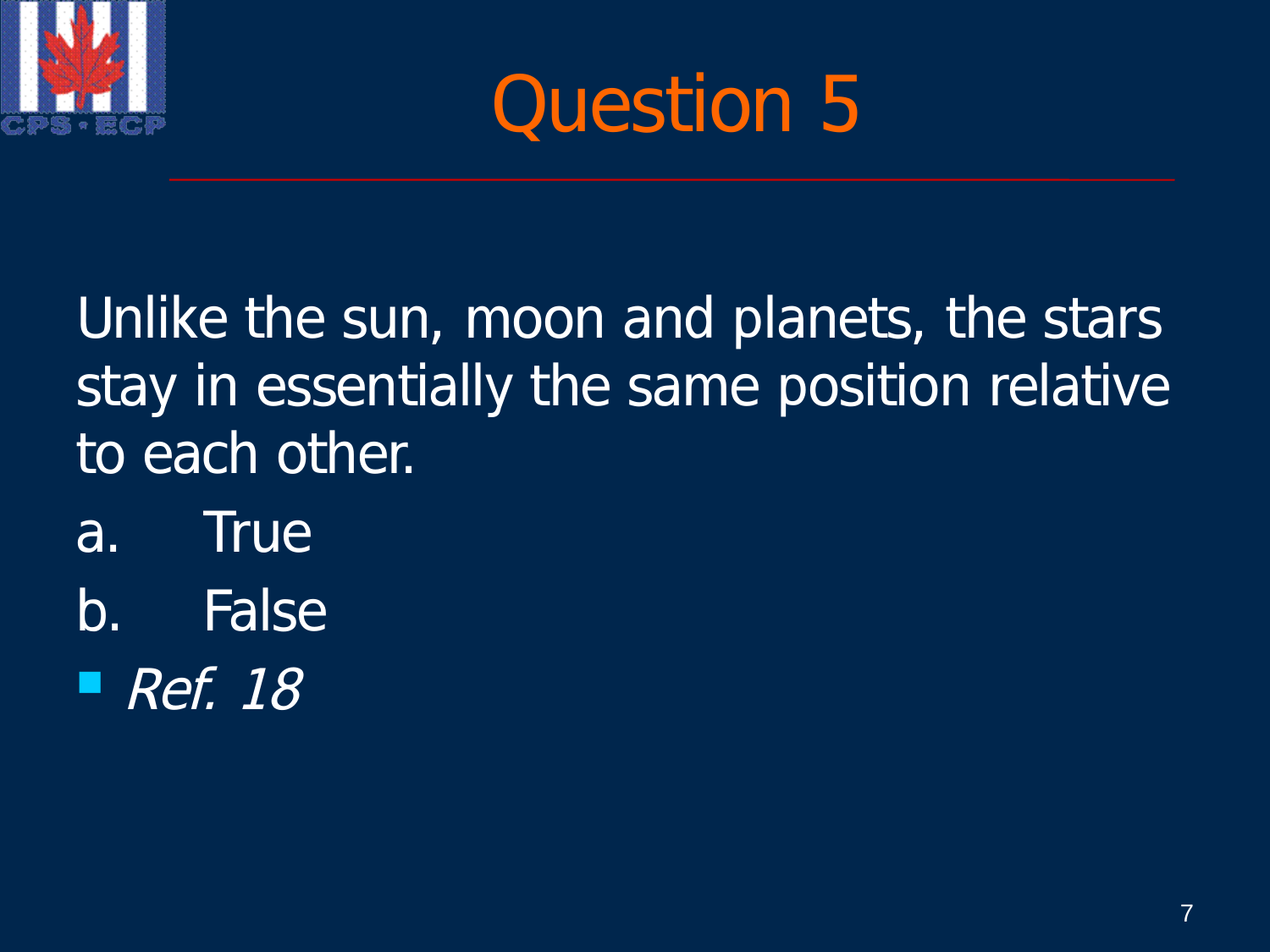

# Question 5
Unlike the sun, moon and planets, the stars stay in essentially the same position relative to each other.
a.	True
b.	False
Ref. 18

7